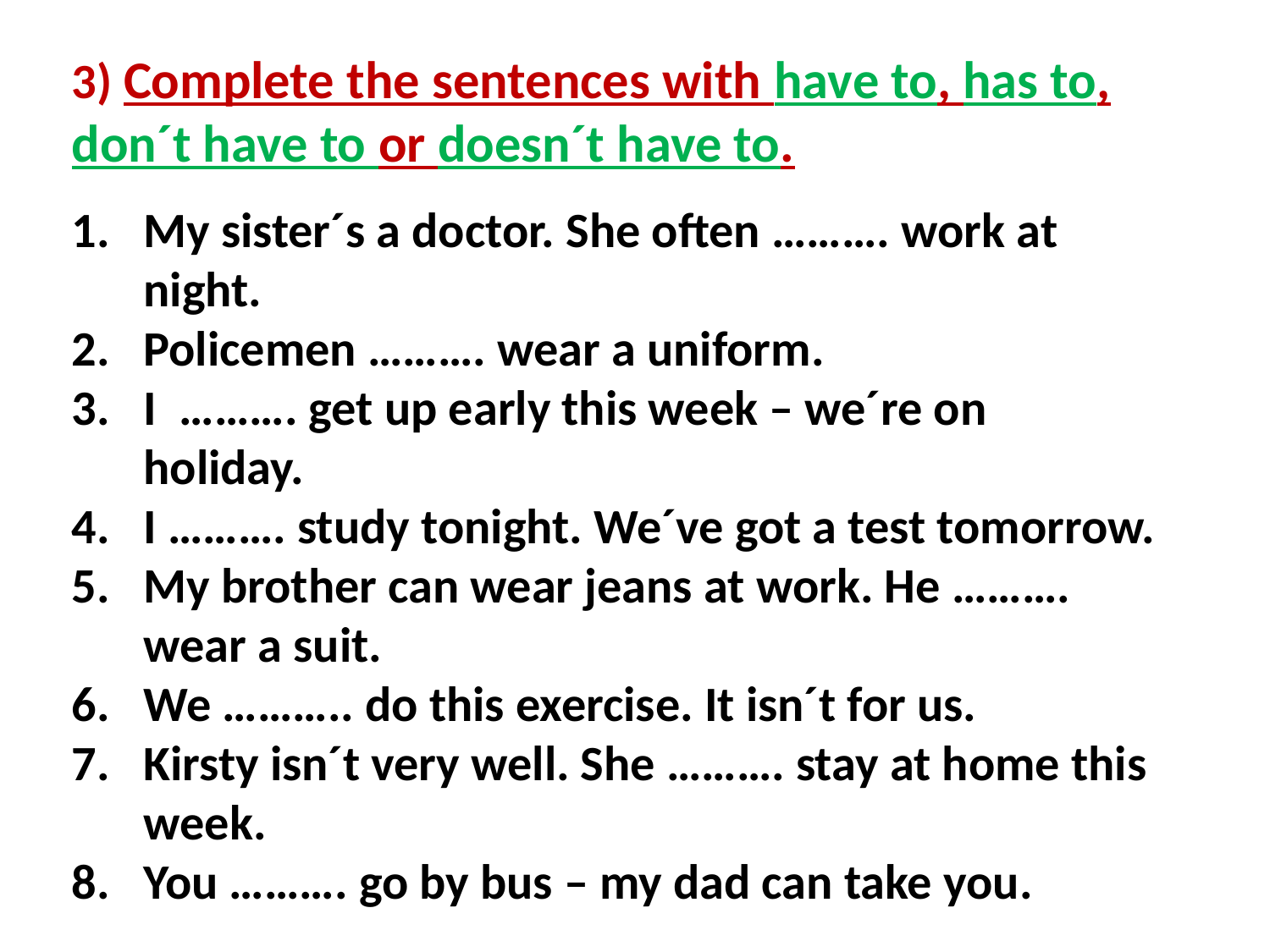

3) Complete the sentences with have to, has to, don´t have to or doesn´t have to.

My sister´s a doctor. She often ………. work at night.
Policemen ………. wear a uniform.
I  ………. get up early this week – we´re on holiday.
I ………. study tonight. We´ve got a test tomorrow.
My brother can wear jeans at work. He ………. wear a suit.
We ……….. do this exercise. It isn´t for us.
Kirsty isn´t very well. She ………. stay at home this week.
You ………. go by bus – my dad can take you.